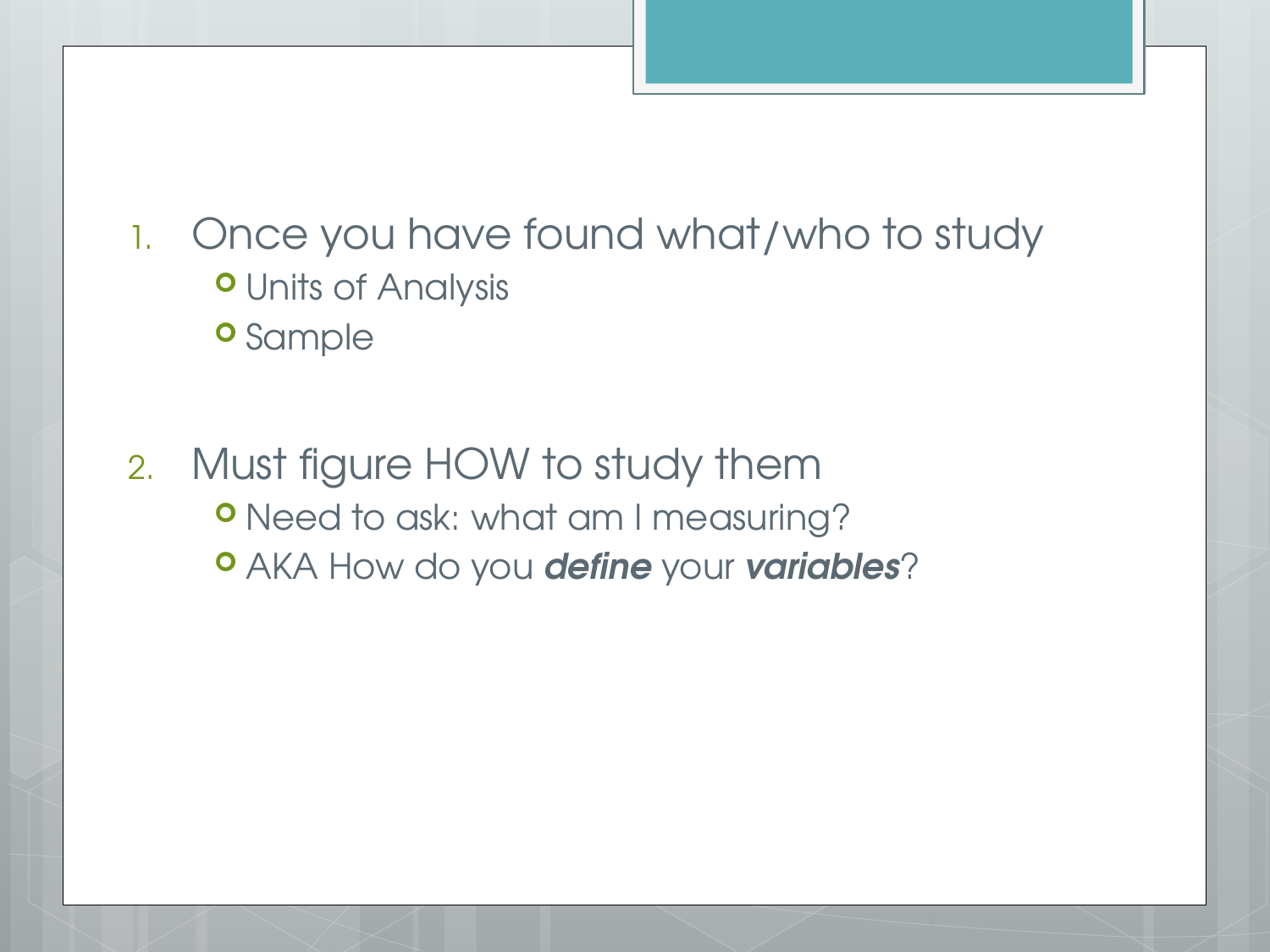

Once you have found what/who to study
Units of Analysis
Sample

Must figure HOW to study them
Need to ask: what am I measuring?
AKA How do you define your variables?